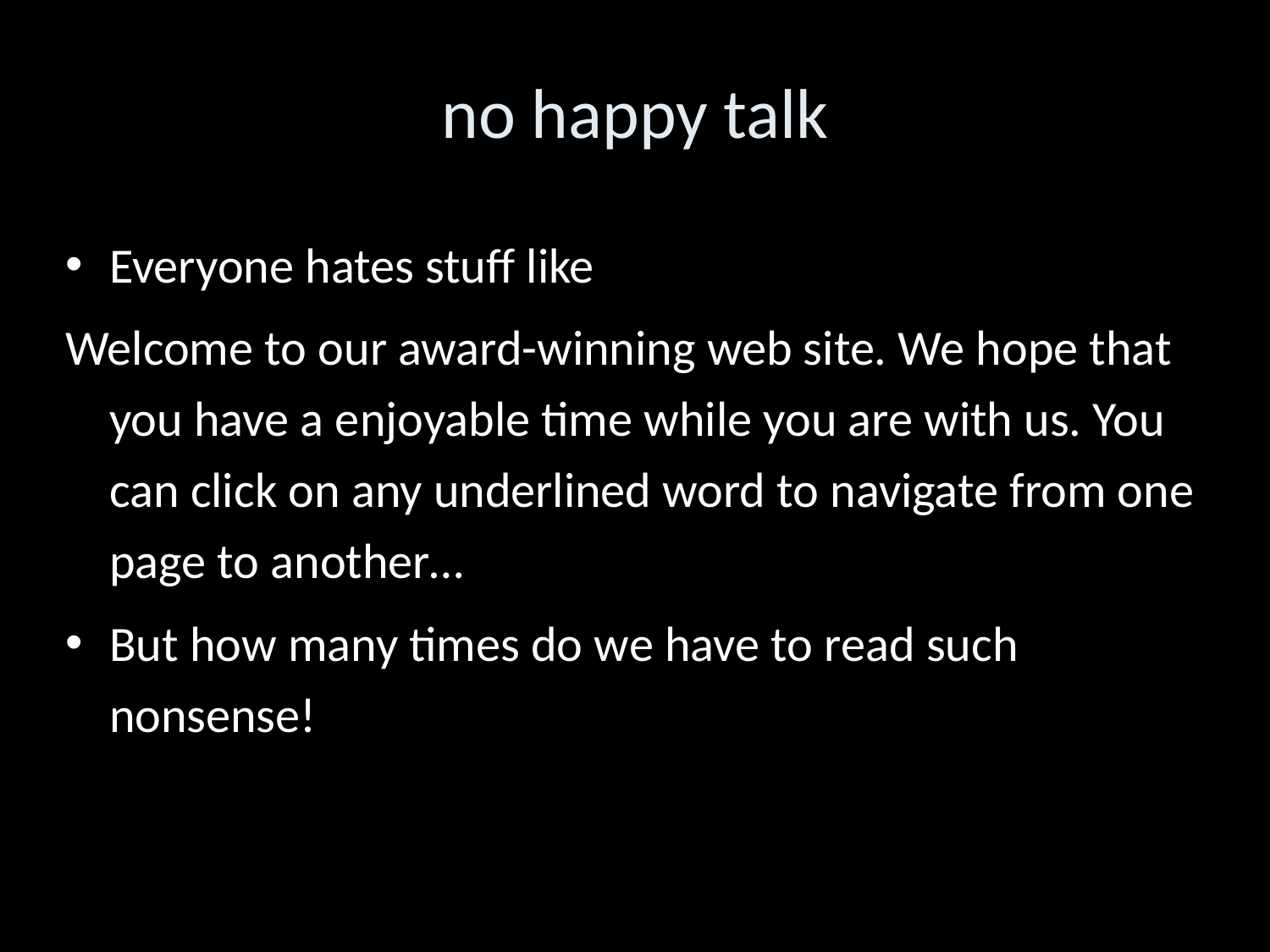

no happy talk
Everyone hates stuff like
Welcome to our award-winning web site. We hope that you have a enjoyable time while you are with us. You can click on any underlined word to navigate from one page to another…
But how many times do we have to read such nonsense!